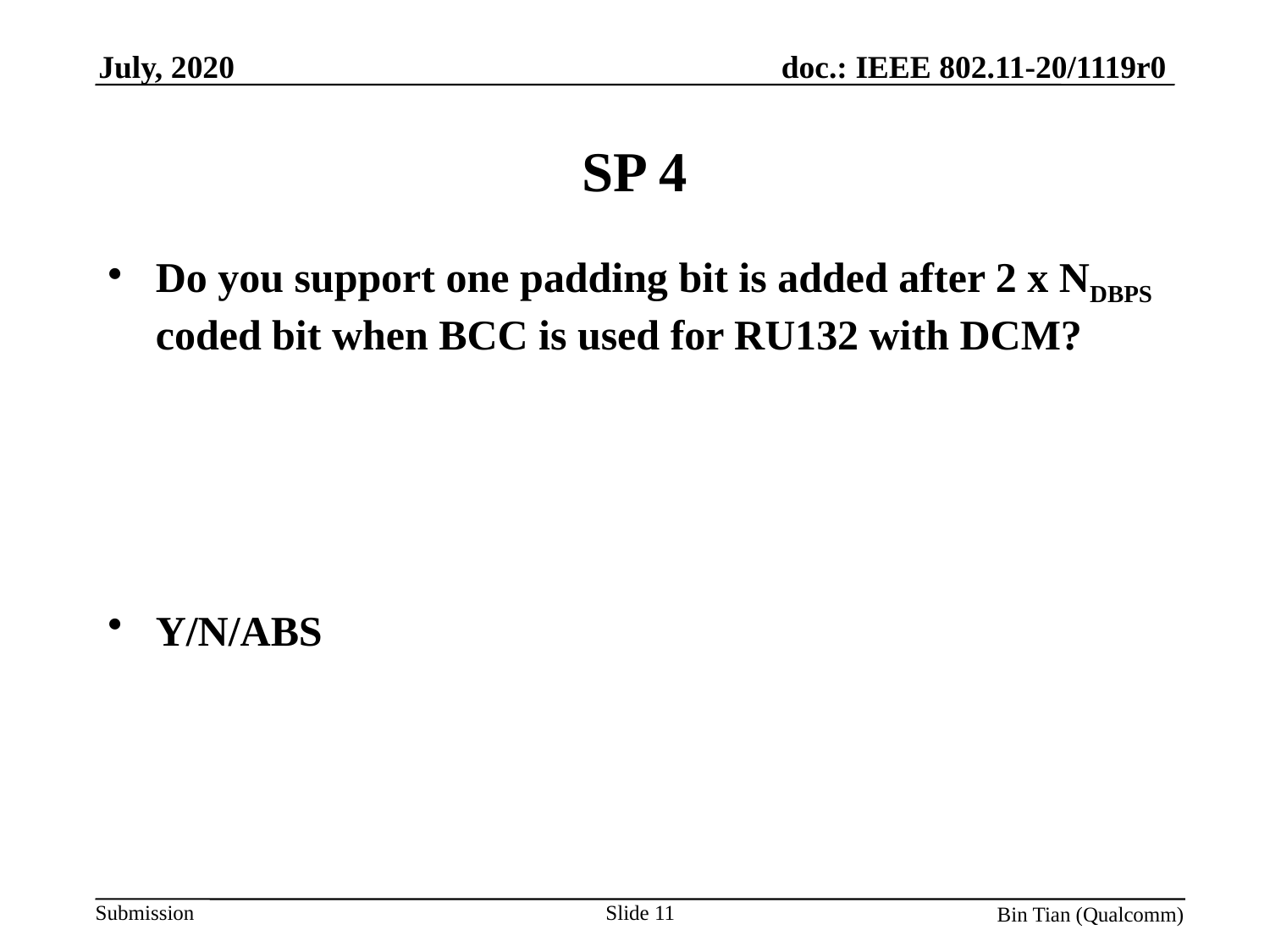

# SP 4
Do you support one padding bit is added after 2 x NDBPS coded bit when BCC is used for RU132 with DCM?

Y/N/ABS
Slide 11